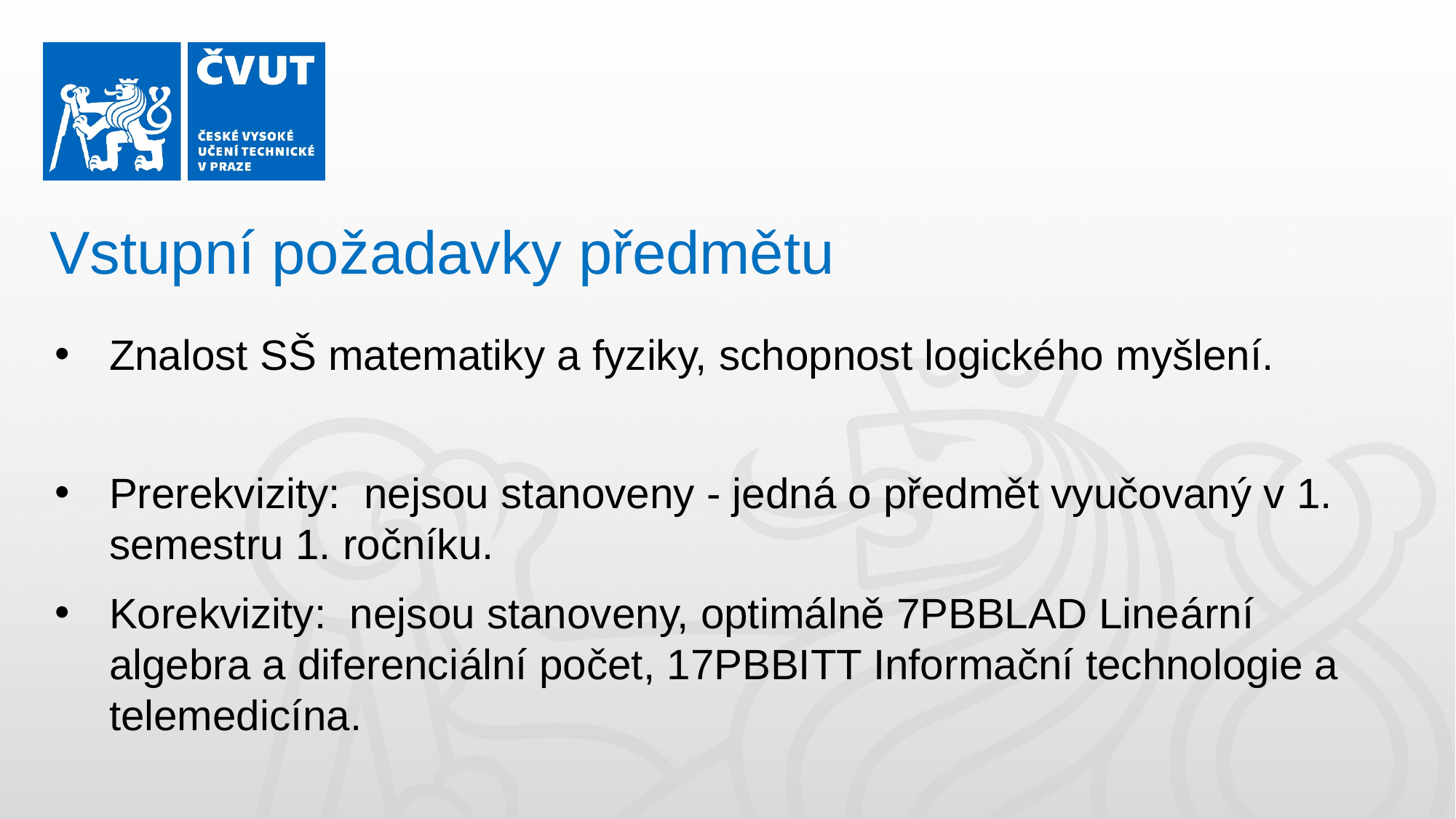

Vstupní požadavky předmětu
Znalost SŠ matematiky a fyziky, schopnost logického myšlení.

Prerekvizity:  nejsou stanoveny - jedná o předmět vyučovaný v 1. semestru 1. ročníku.
Korekvizity:  nejsou stanoveny, optimálně 7PBBLAD Lineární algebra a diferenciální počet, 17PBBITT Informační technologie a telemedicína.